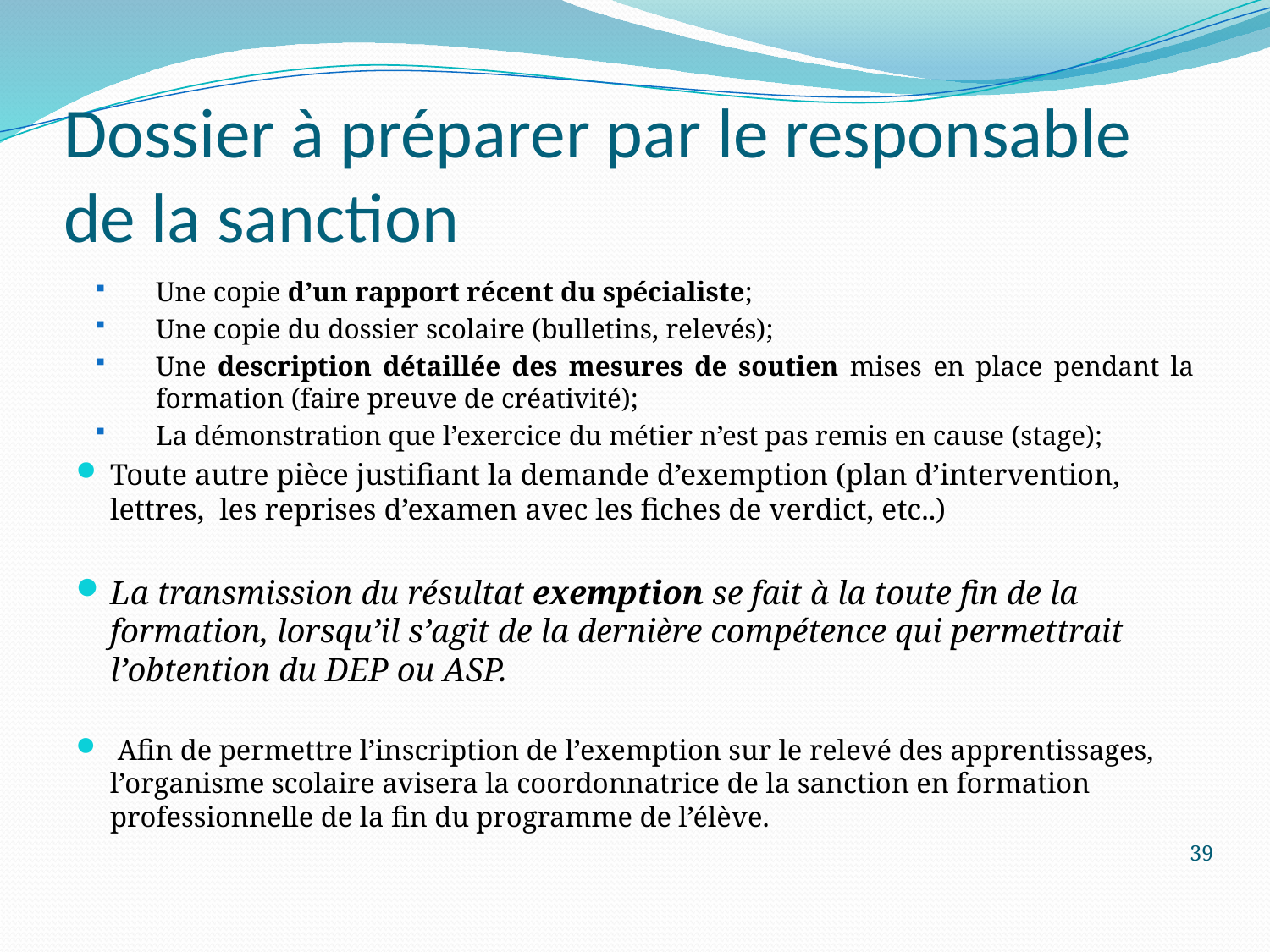

# Dossier à préparer par le responsable de la sanction
Une copie d’un rapport récent du spécialiste;
Une copie du dossier scolaire (bulletins, relevés);
Une description détaillée des mesures de soutien mises en place pendant la formation (faire preuve de créativité);
La démonstration que l’exercice du métier n’est pas remis en cause (stage);
Toute autre pièce justifiant la demande d’exemption (plan d’intervention, lettres,  les reprises d’examen avec les fiches de verdict, etc..)

La transmission du résultat exemption se fait à la toute fin de la formation, lorsqu’il s’agit de la dernière compétence qui permettrait l’obtention du DEP ou ASP.

 Afin de permettre l’inscription de l’exemption sur le relevé des apprentissages, l’organisme scolaire avisera la coordonnatrice de la sanction en formation professionnelle de la fin du programme de l’élève.

39